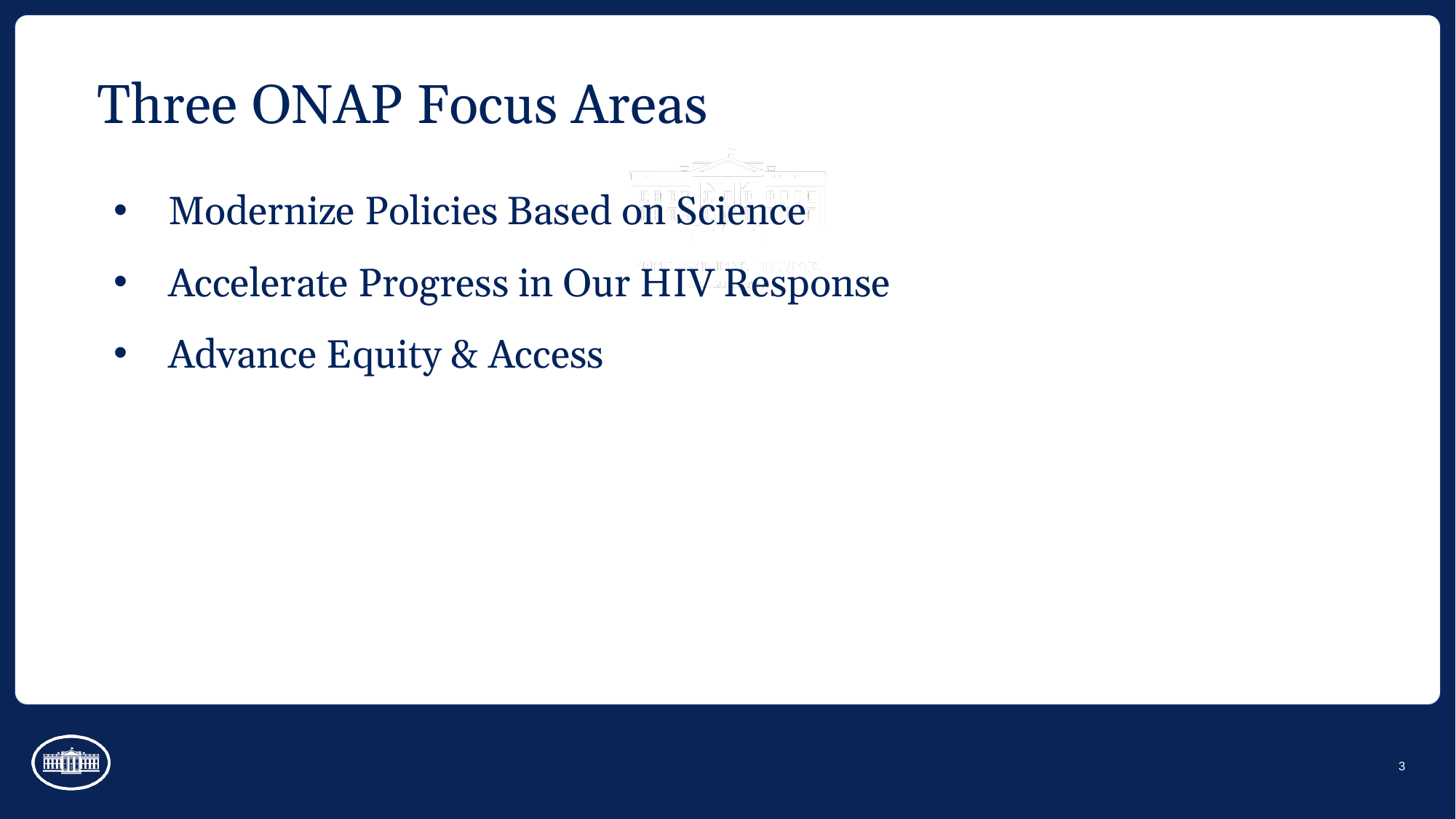

# Three ONAP Focus Areas
Modernize Policies Based on Science
Accelerate Progress in Our HIV Response
Advance Equity & Access
3